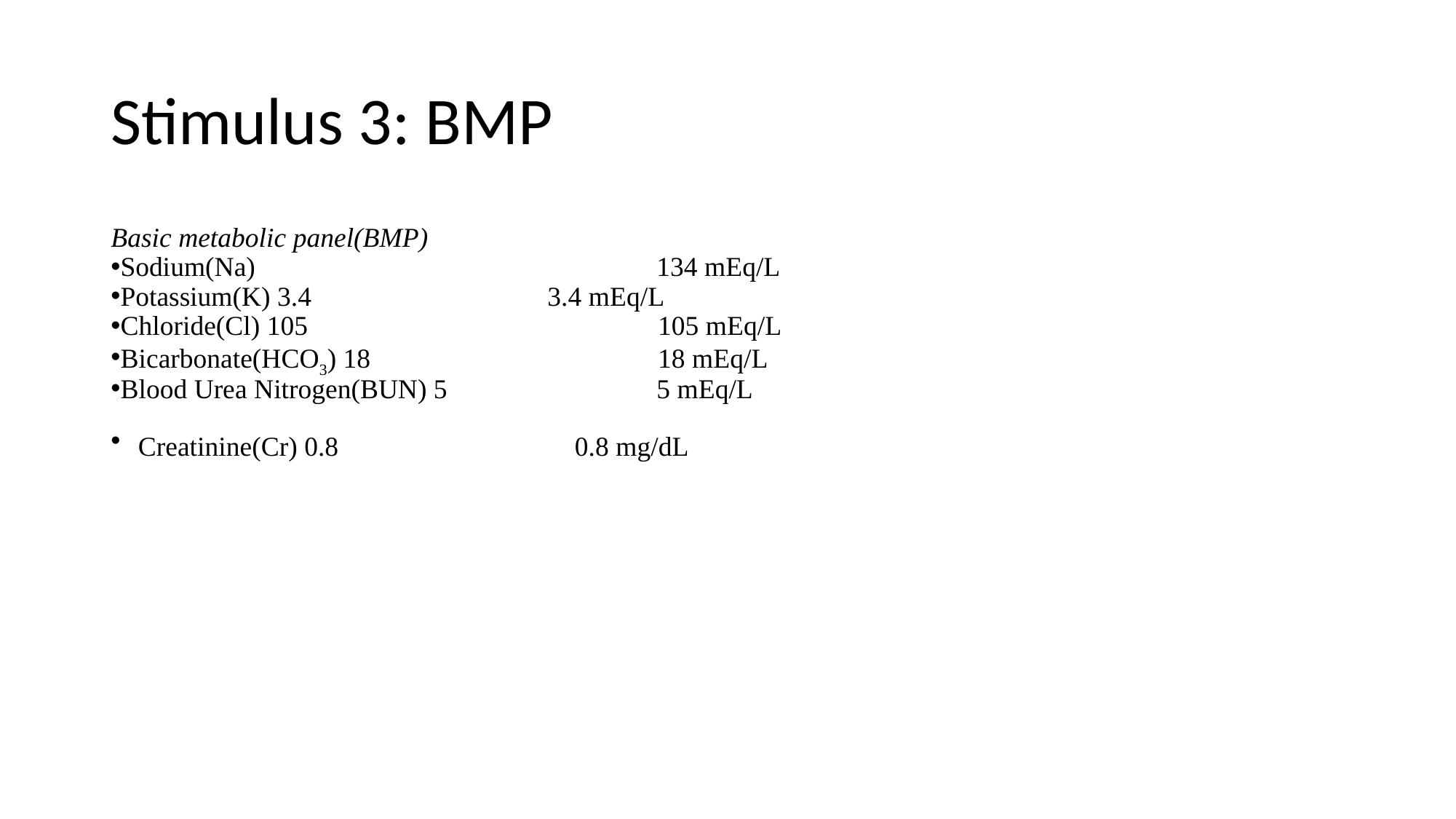

# Stimulus 3: BMP
Basic metabolic panel(BMP)
Sodium(Na) 				134 mEq/L
Potassium(K) 3.4			3.4 mEq/L
Chloride(Cl) 105			                105 mEq/L
Bicarbonate(HCO3) 18		                18 mEq/L
Blood Urea Nitrogen(BUN) 5		5 mEq/L
Creatinine(Cr) 0.8			0.8 mg/dL